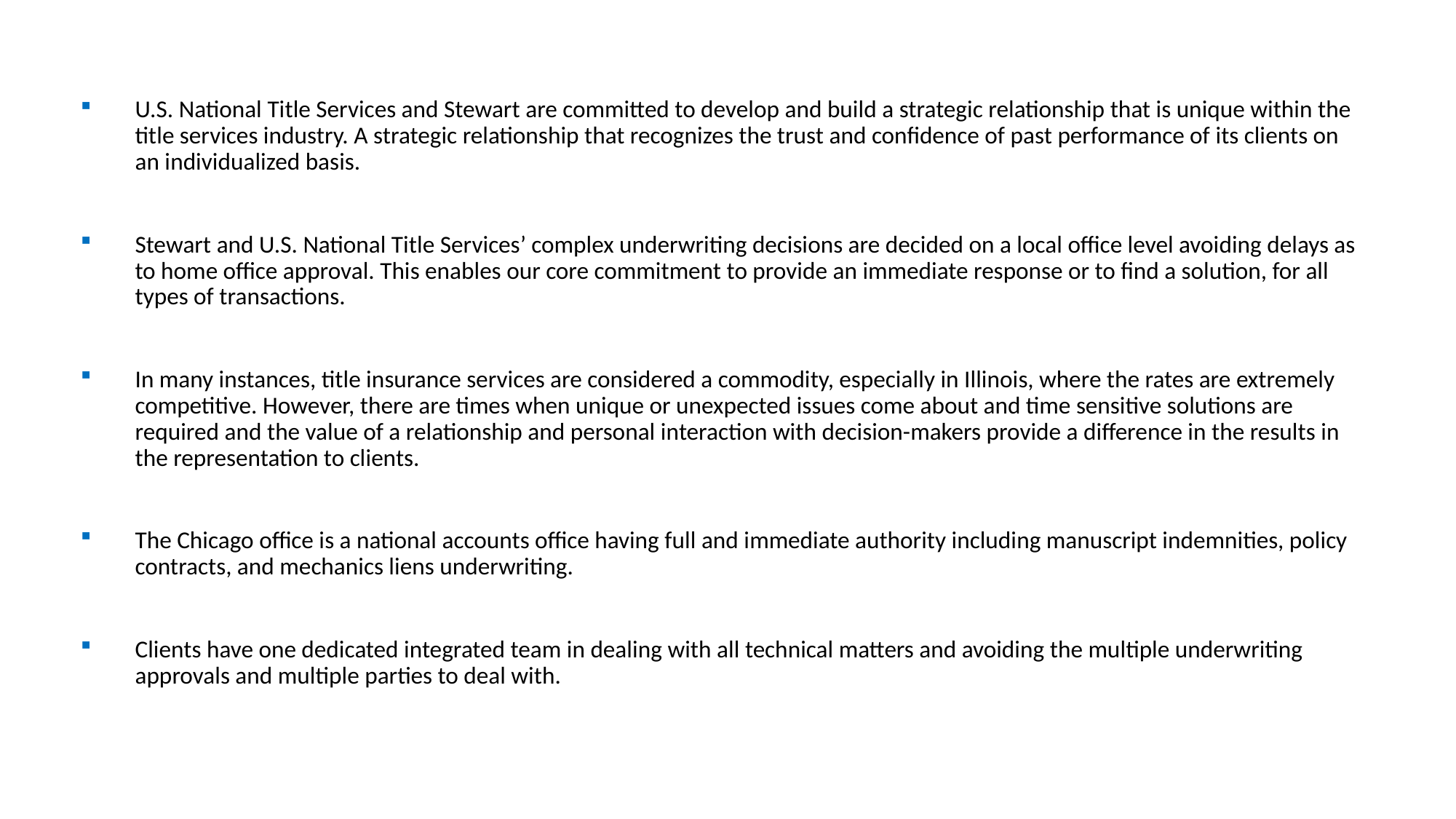

U.S. National Title Services and Stewart are committed to develop and build a strategic relationship that is unique within the title services industry. A strategic relationship that recognizes the trust and confidence of past performance of its clients on an individualized basis.

Stewart and U.S. National Title Services’ complex underwriting decisions are decided on a local office level avoiding delays as to home office approval. This enables our core commitment to provide an immediate response or to find a solution, for all types of transactions.

In many instances, title insurance services are considered a commodity, especially in Illinois, where the rates are extremely competitive. However, there are times when unique or unexpected issues come about and time sensitive solutions are required and the value of a relationship and personal interaction with decision-makers provide a difference in the results in the representation to clients.

The Chicago office is a national accounts office having full and immediate authority including manuscript indemnities, policy contracts, and mechanics liens underwriting.

Clients have one dedicated integrated team in dealing with all technical matters and avoiding the multiple underwriting approvals and multiple parties to deal with.